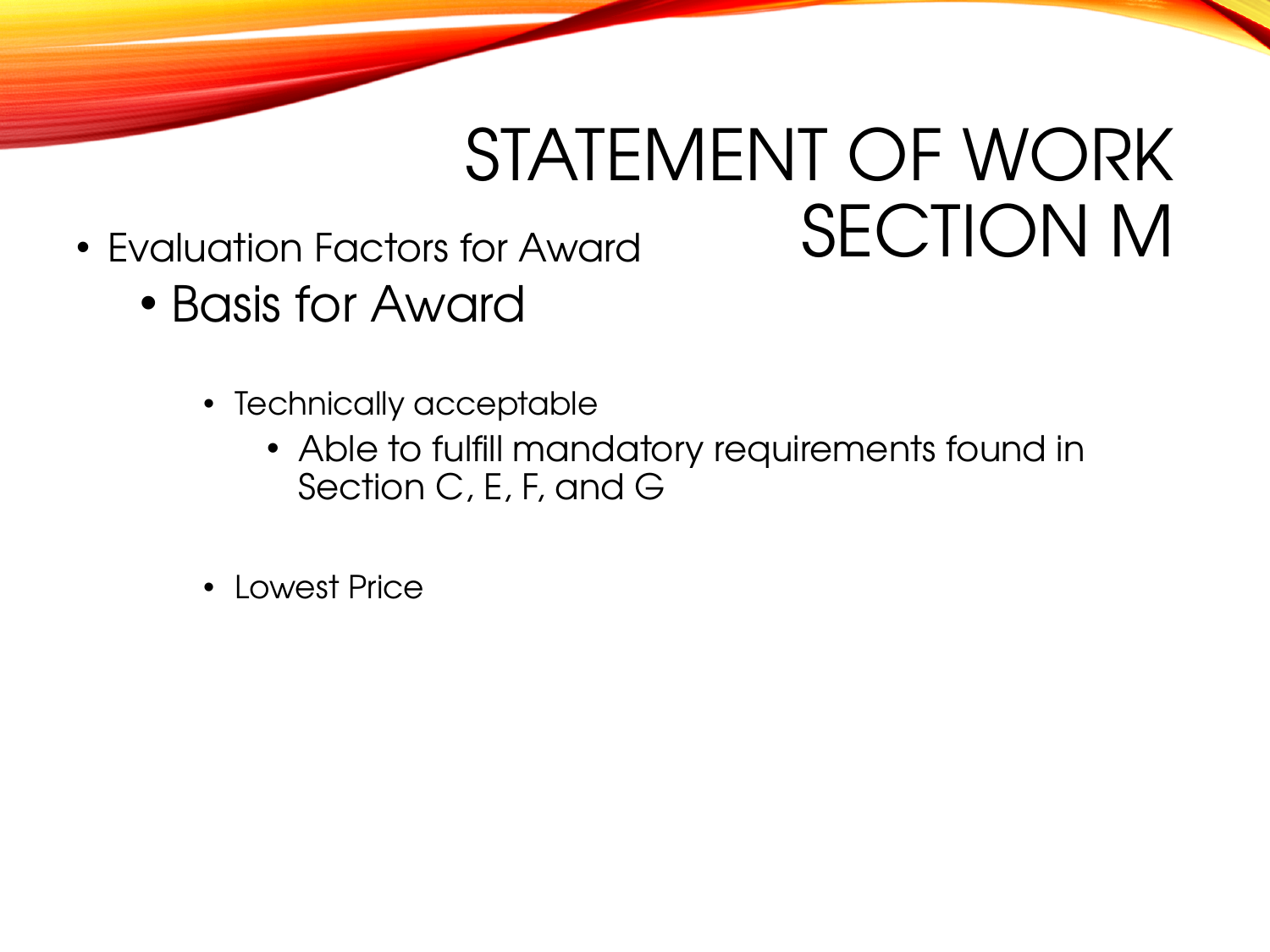

# Statement of Work Section M
Evaluation Factors for Award
Basis for Award

Technically acceptable
Able to fulfill mandatory requirements found in Section C, E, F, and G

Lowest Price